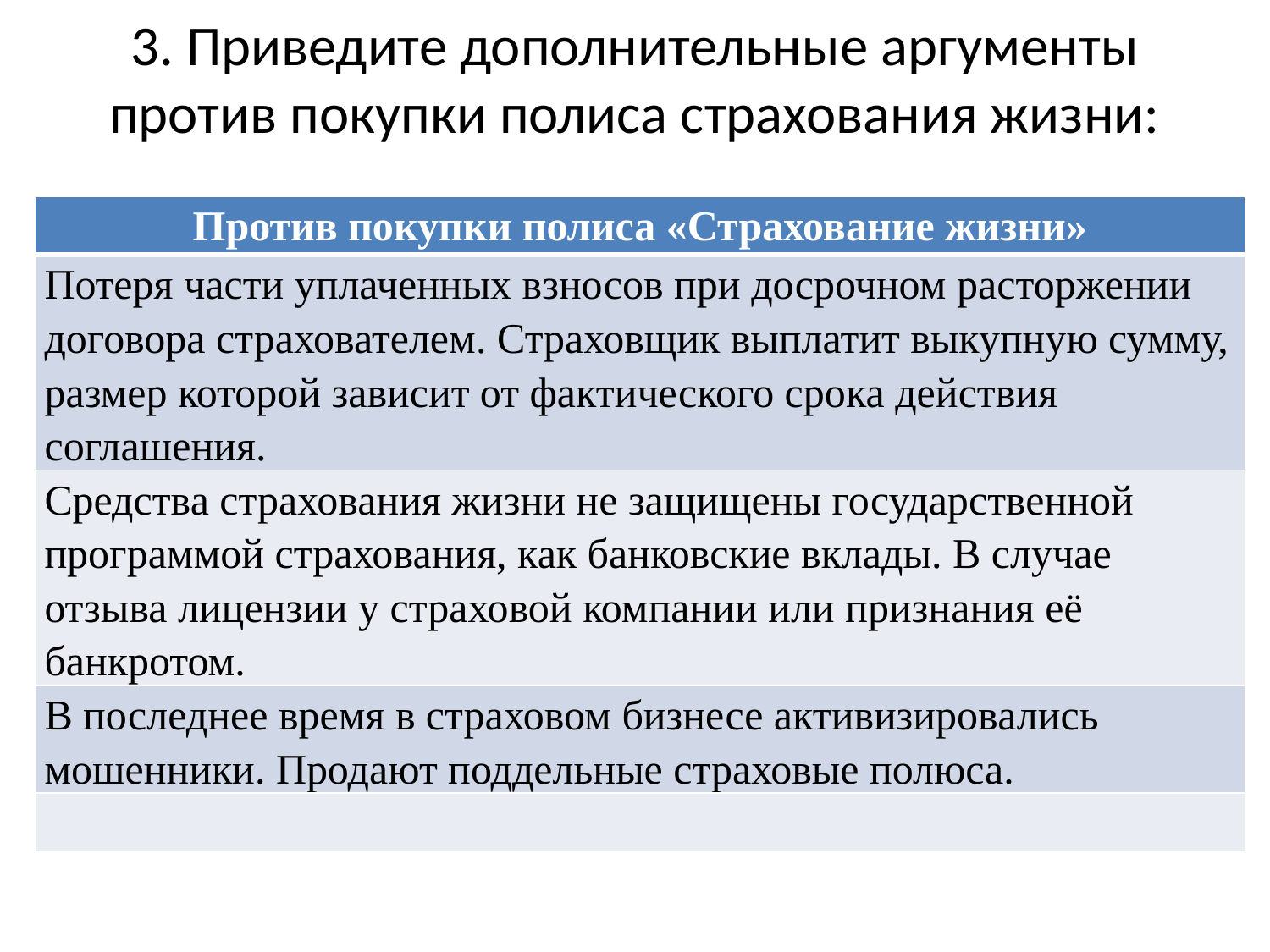

# 3. Приведите дополнительные аргументы против покупки полиса страхования жизни:
| Против покупки полиса «Страхование жизни» |
| --- |
| Потеря части уплаченных взносов при досрочном расторжении договора страхователем. Страховщик выплатит выкупную сумму, размер которой зависит от фактического срока действия соглашения. |
| Средства страхования жизни не защищены государственной программой страхования, как банковские вклады. В случае отзыва лицензии у страховой компании или признания её банкротом. |
| В последнее время в страховом бизнесе активизировались мошенники. Продают поддельные страховые полюса. |
|  |